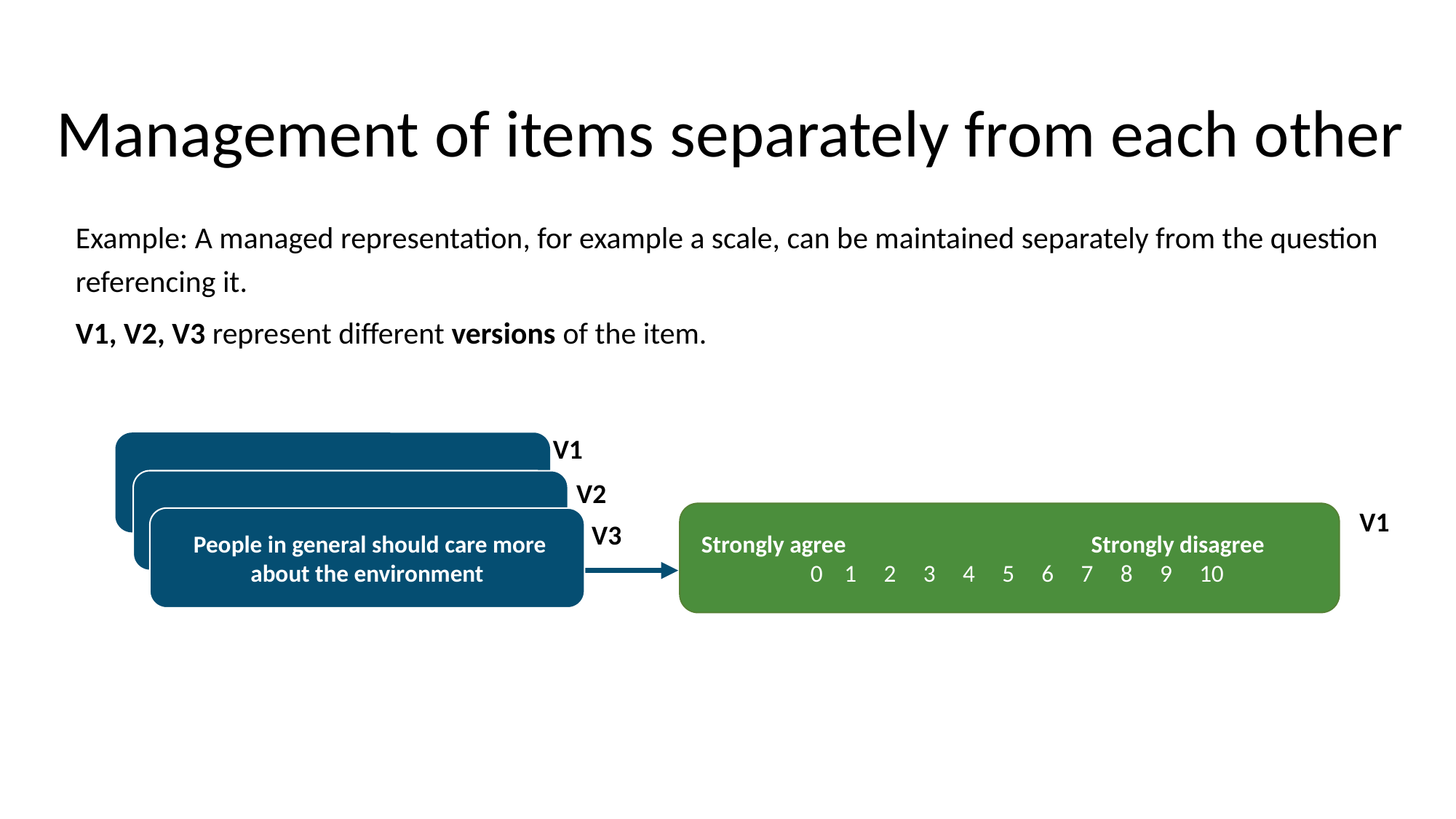

# Management of items separately from each other

Example: A managed representation, for example a scale, can be maintained separately from the question referencing it.
V1, V2, V3 represent different versions of the item.

V1

V2
V1
 Strongly agree                                             Strongly disagree
                     0    1     2     3     4     5     6     7     8     9     10
 People in general should care more about the environment
V3